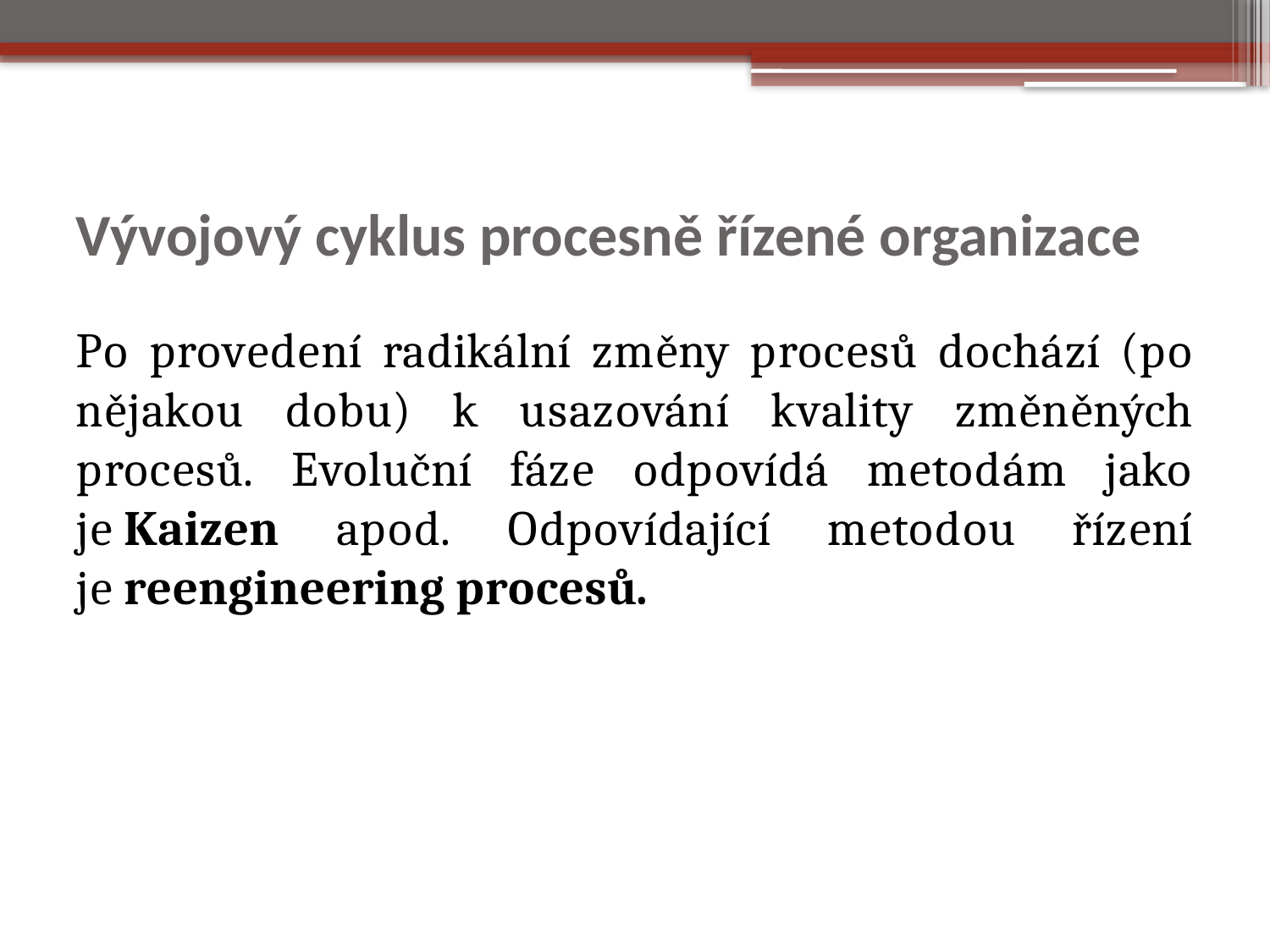

# Vývojový cyklus procesně řízené organizace
Po provedení radikální změny procesů dochází (po nějakou dobu) k usazování kvality změněných procesů. Evoluční fáze odpovídá metodám jako je Kaizen apod. Odpovídající metodou řízení je reengineering procesů.